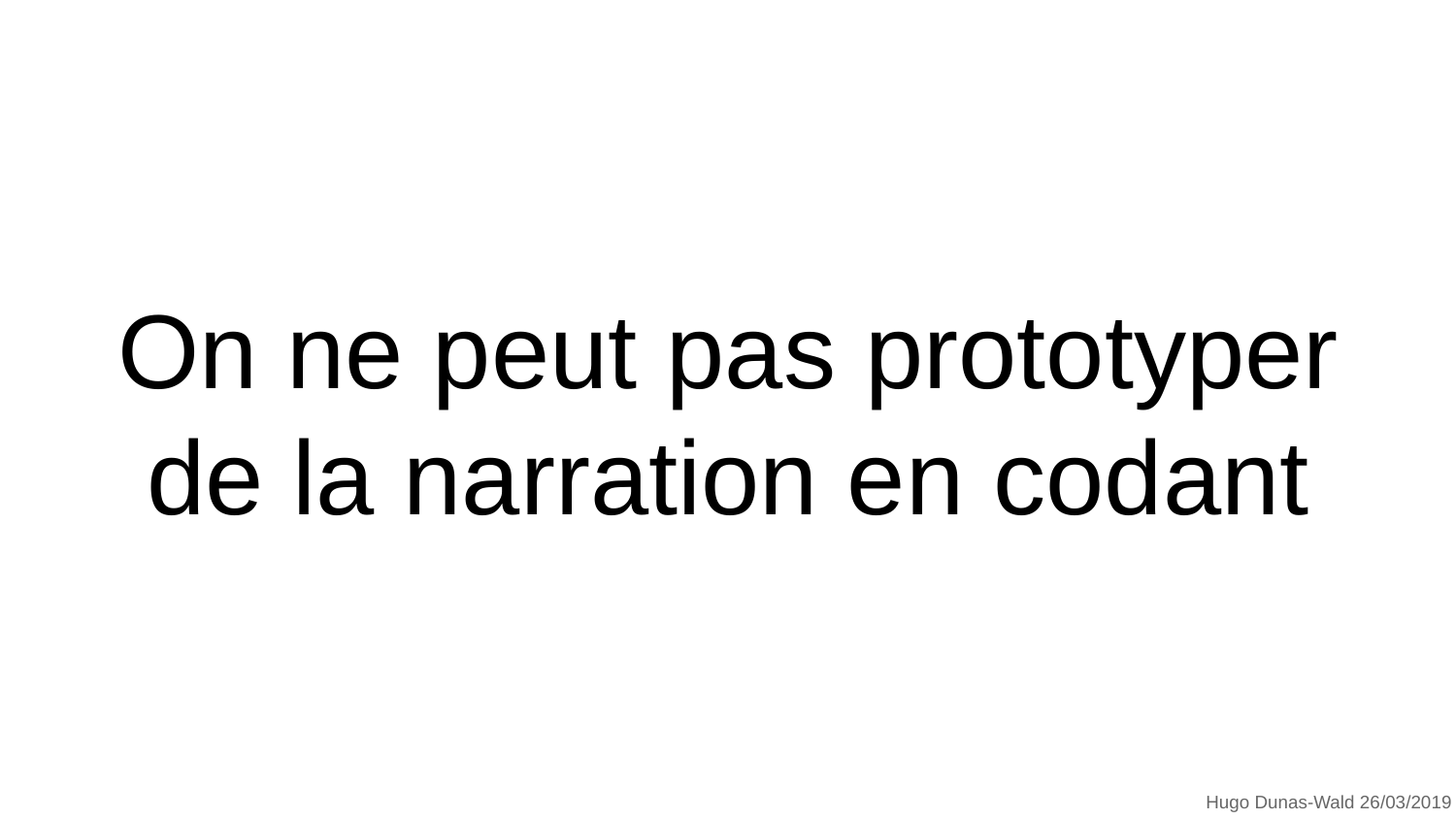

# On ne peut pas prototyper de la narration en codant
Hugo Dunas-Wald 26/03/2019